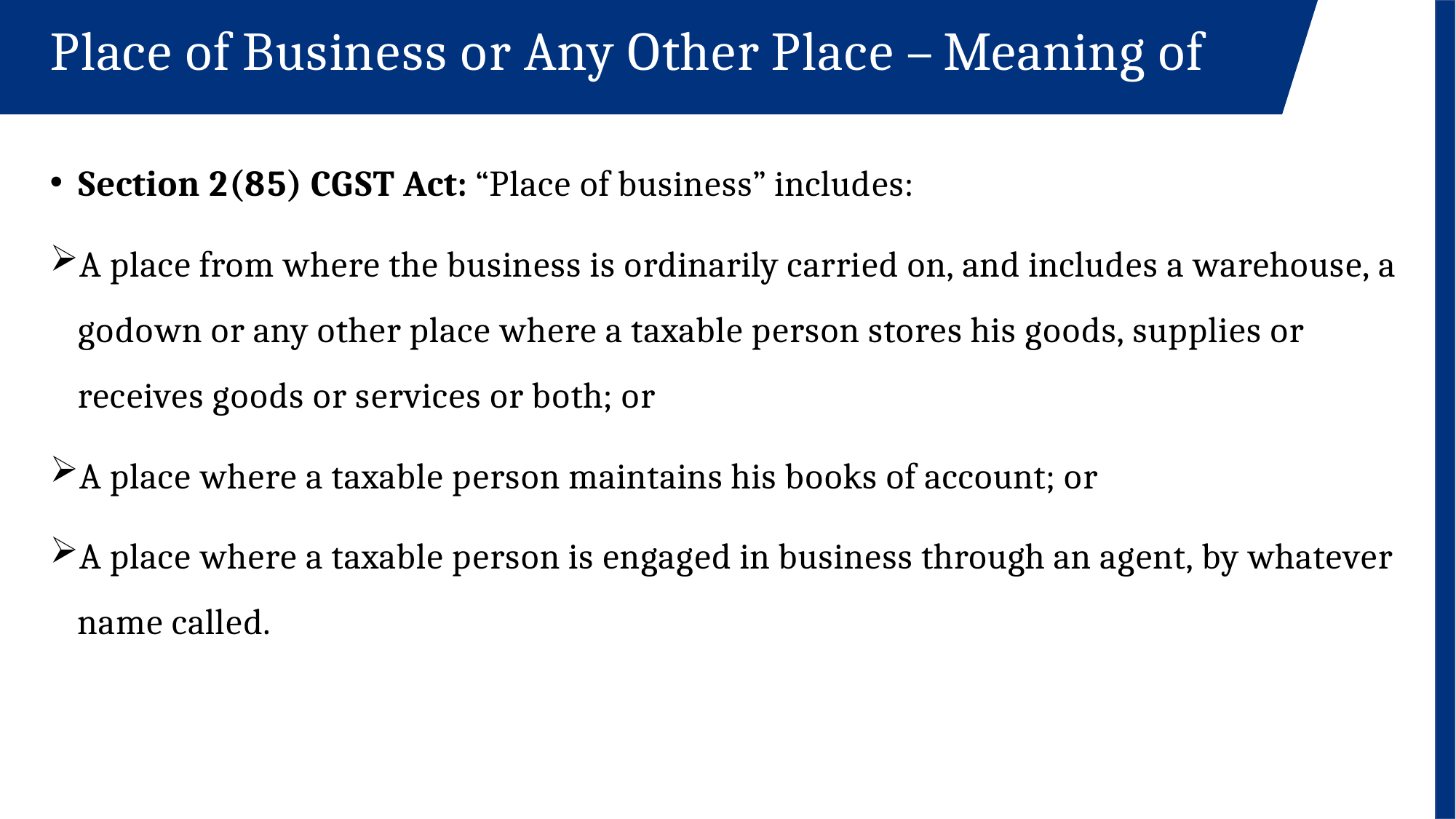

Place of Business or Any Other Place – Meaning of
Section 2(85) CGST Act: “Place of business” includes:
A place from where the business is ordinarily carried on, and includes a warehouse, a godown or any other place where a taxable person stores his goods, supplies or receives goods or services or both; or
A place where a taxable person maintains his books of account; or
A place where a taxable person is engaged in business through an agent, by whatever name called.